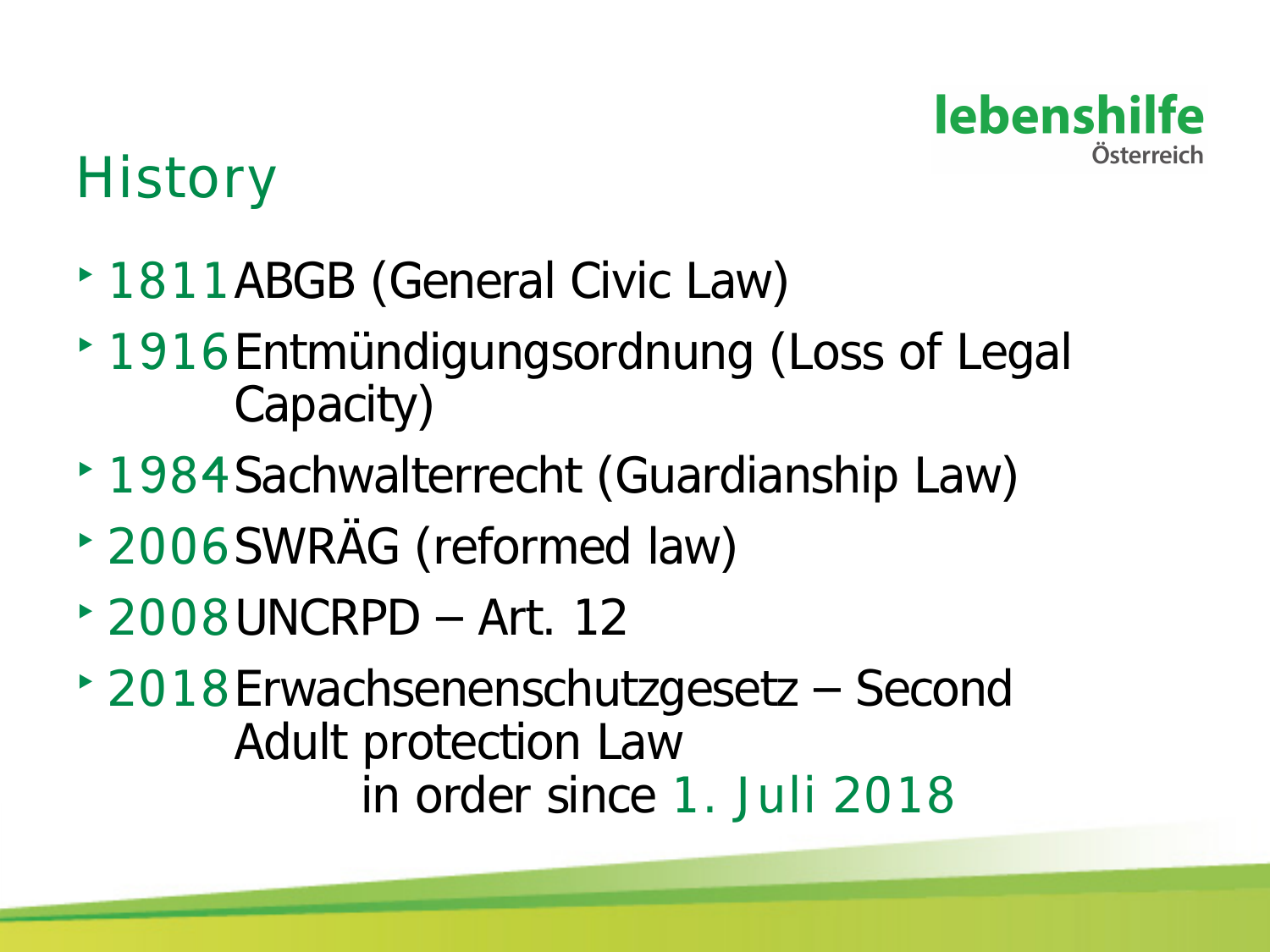

# History
1811	ABGB (General Civic Law)
1916	Entmündigungsordnung (Loss of Legal 		Capacity)
1984	Sachwalterrecht (Guardianship Law)
2006	SWRÄG (reformed law)
2008	UNCRPD – Art. 12
2018	Erwachsenenschutzgesetz – Second 		Adult protection Law
		in order since 1. Juli 2018